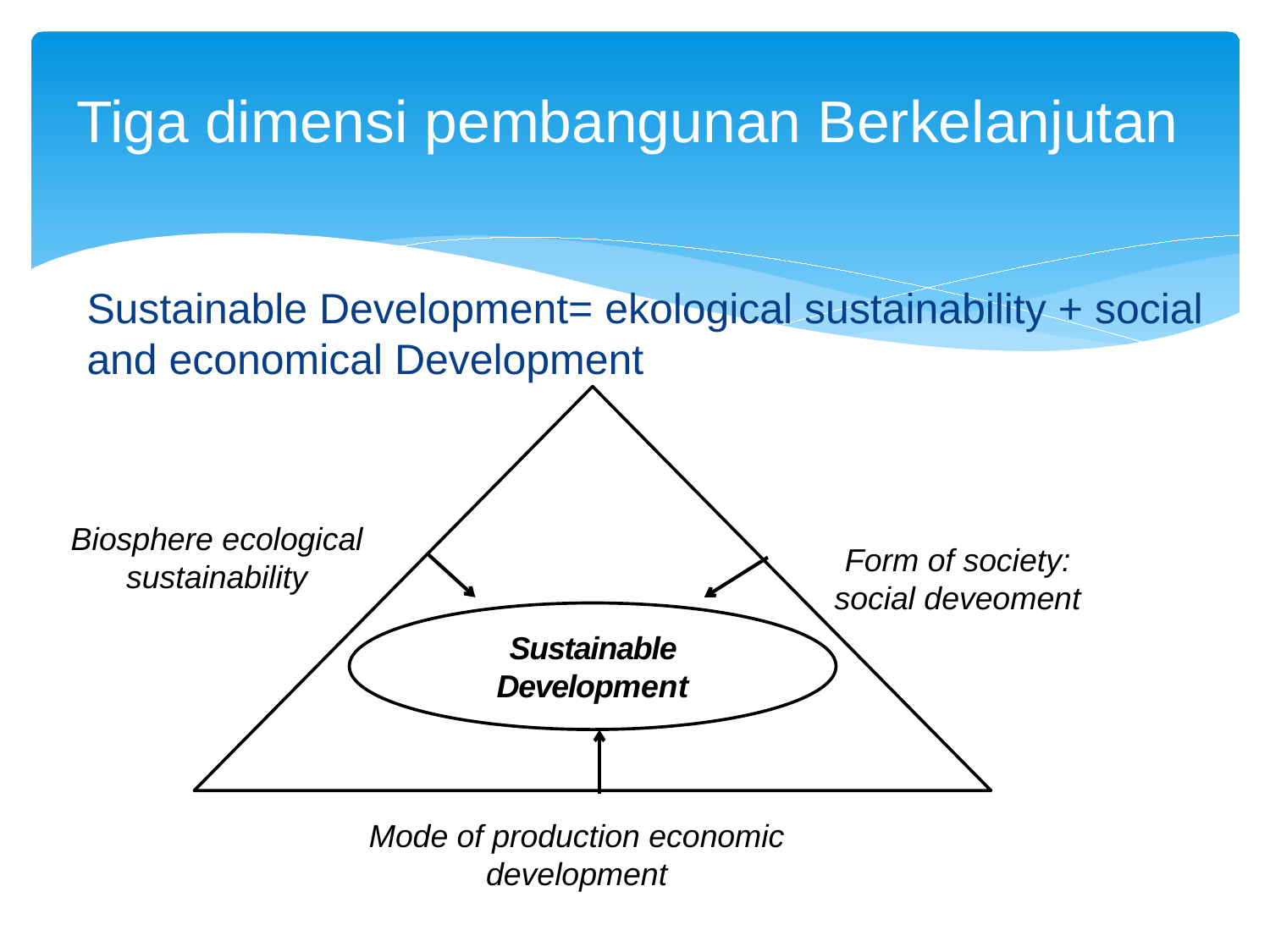

# Tiga dimensi pembangunan Berkelanjutan
Sustainable Development= ekological sustainability + social and economical Development

Biosphere ecological sustainability
Form of society: social deveoment
Sustainable Development
Mode of production economic development